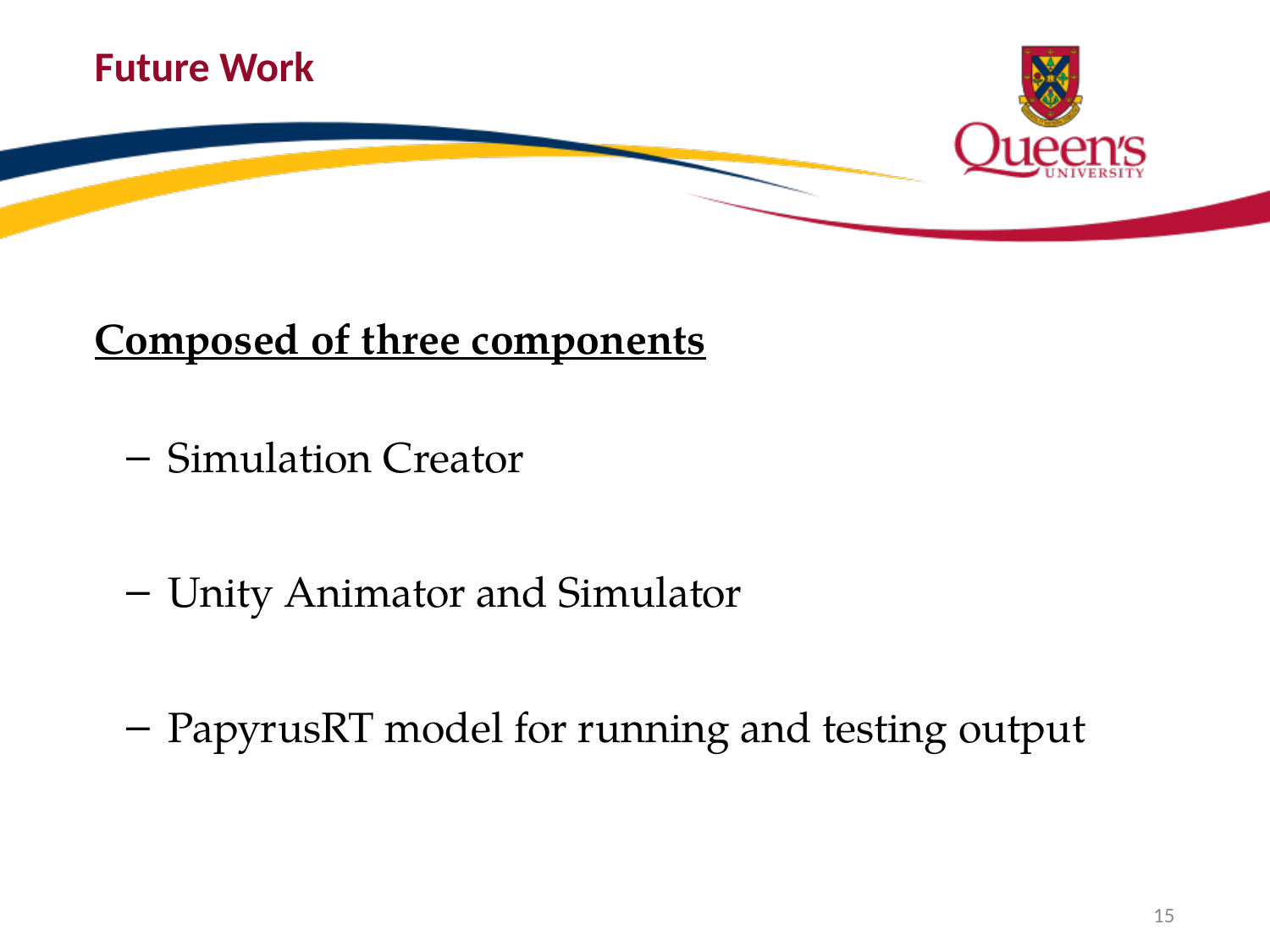

# Future Work

Composed of three components

 Simulation Creator

 Unity Animator and Simulator

 PapyrusRT model for running and testing output

15